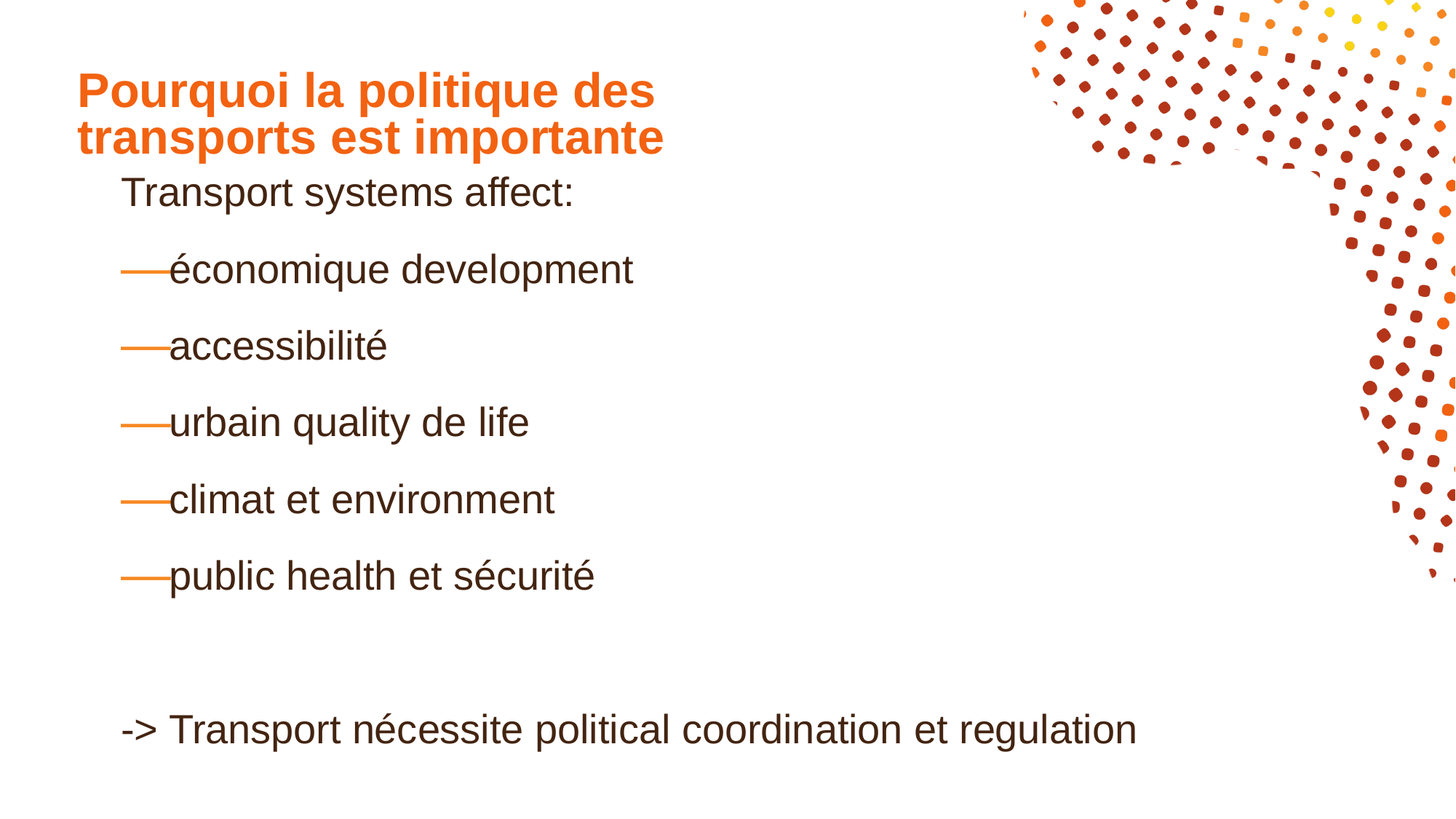

# Pourquoi la politique des transports est importante
Transport systems affect:
économique development
accessibilité
urbain quality de life
climat et environment
public health et sécurité

-> Transport nécessite political coordination et regulation